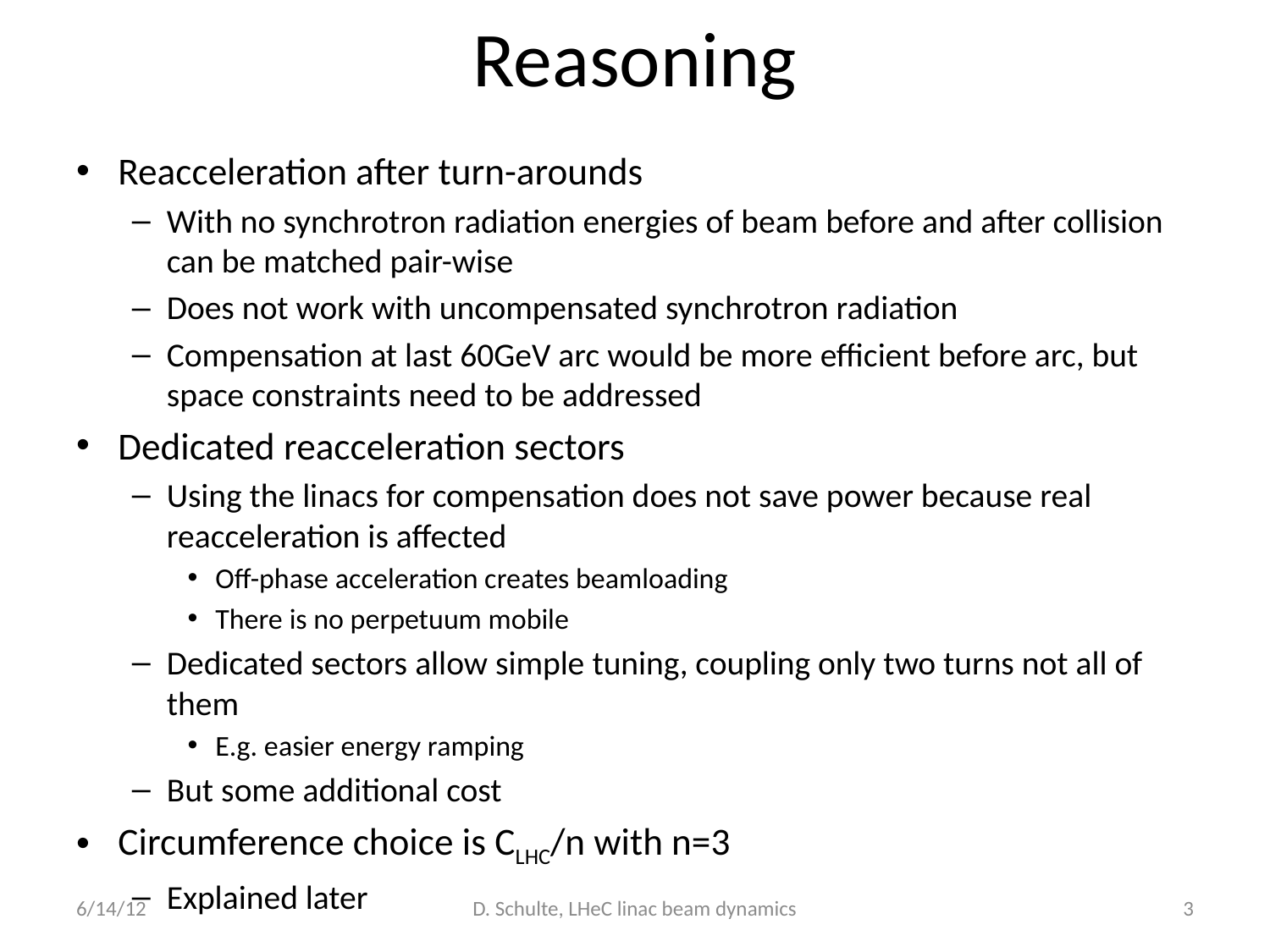

# Reasoning
Reacceleration after turn-arounds
With no synchrotron radiation energies of beam before and after collision can be matched pair-wise
Does not work with uncompensated synchrotron radiation
Compensation at last 60GeV arc would be more efficient before arc, but space constraints need to be addressed
Dedicated reacceleration sectors
Using the linacs for compensation does not save power because real reacceleration is affected
Off-phase acceleration creates beamloading
There is no perpetuum mobile
Dedicated sectors allow simple tuning, coupling only two turns not all of them
E.g. easier energy ramping
But some additional cost
Circumference choice is CLHC/n with n=3
Explained later
6/14/12
D. Schulte, LHeC linac beam dynamics
3